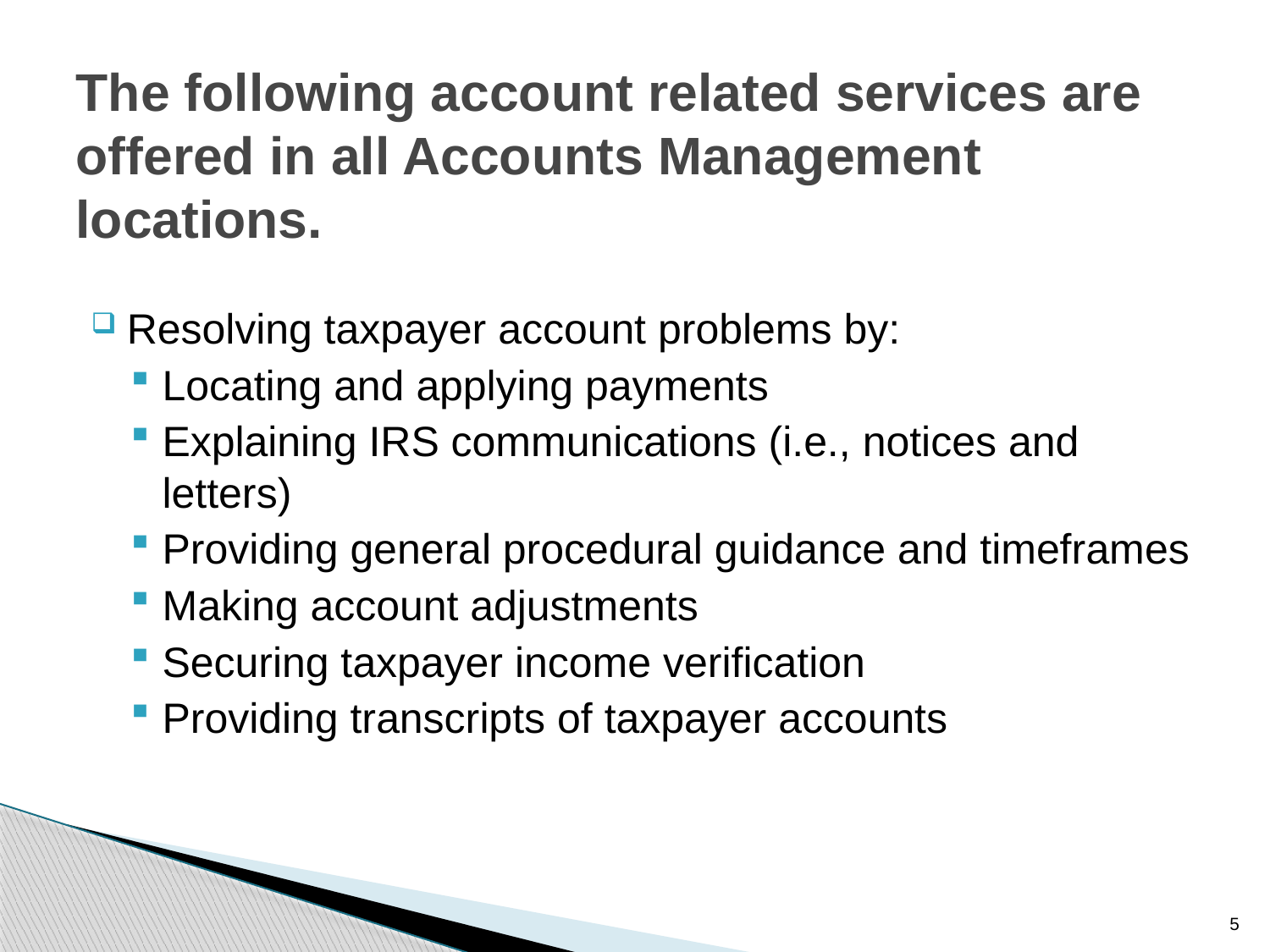

# The following account related services are offered in all Accounts Management locations.

Resolving taxpayer account problems by:
Locating and applying payments
Explaining IRS communications (i.e., notices and letters)
Providing general procedural guidance and timeframes
Making account adjustments
Securing taxpayer income verification
Providing transcripts of taxpayer accounts

5